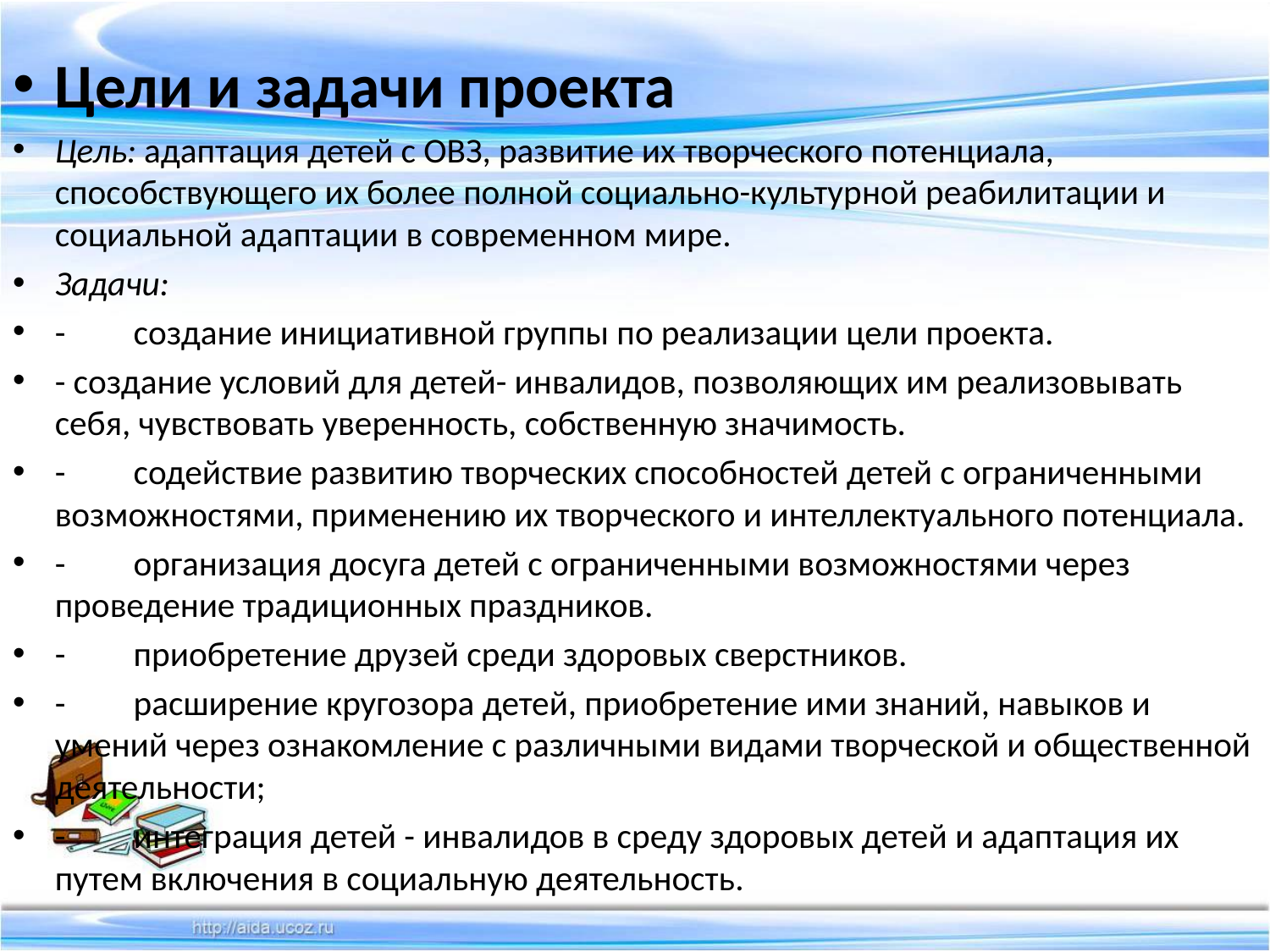

#
Цели и задачи проекта
Цель: адаптация детей с ОВЗ, развитие их творческого потенциала, способствующего их более полной социально-культурной реабилитации и социальной адаптации в современном мире.
Задачи:
-	создание инициативной группы по реализации цели проекта.
- создание условий для детей- инвалидов, позволяющих им реализовывать себя, чувствовать уверенность, собственную значимость.
-	содействие развитию творческих способностей детей с ограниченными возможностями, применению их творческого и интеллектуального потенциала.
-	организация досуга детей с ограниченными возможностями через проведение традиционных праздников.
-	приобретение друзей среди здоровых сверстников.
-	расширение кругозора детей, приобретение ими знаний, навыков и умений через ознакомление с различными видами творческой и общественной деятельности;
-	интеграция детей - инвалидов в среду здоровых детей и адаптация их путем включения в социальную деятельность.